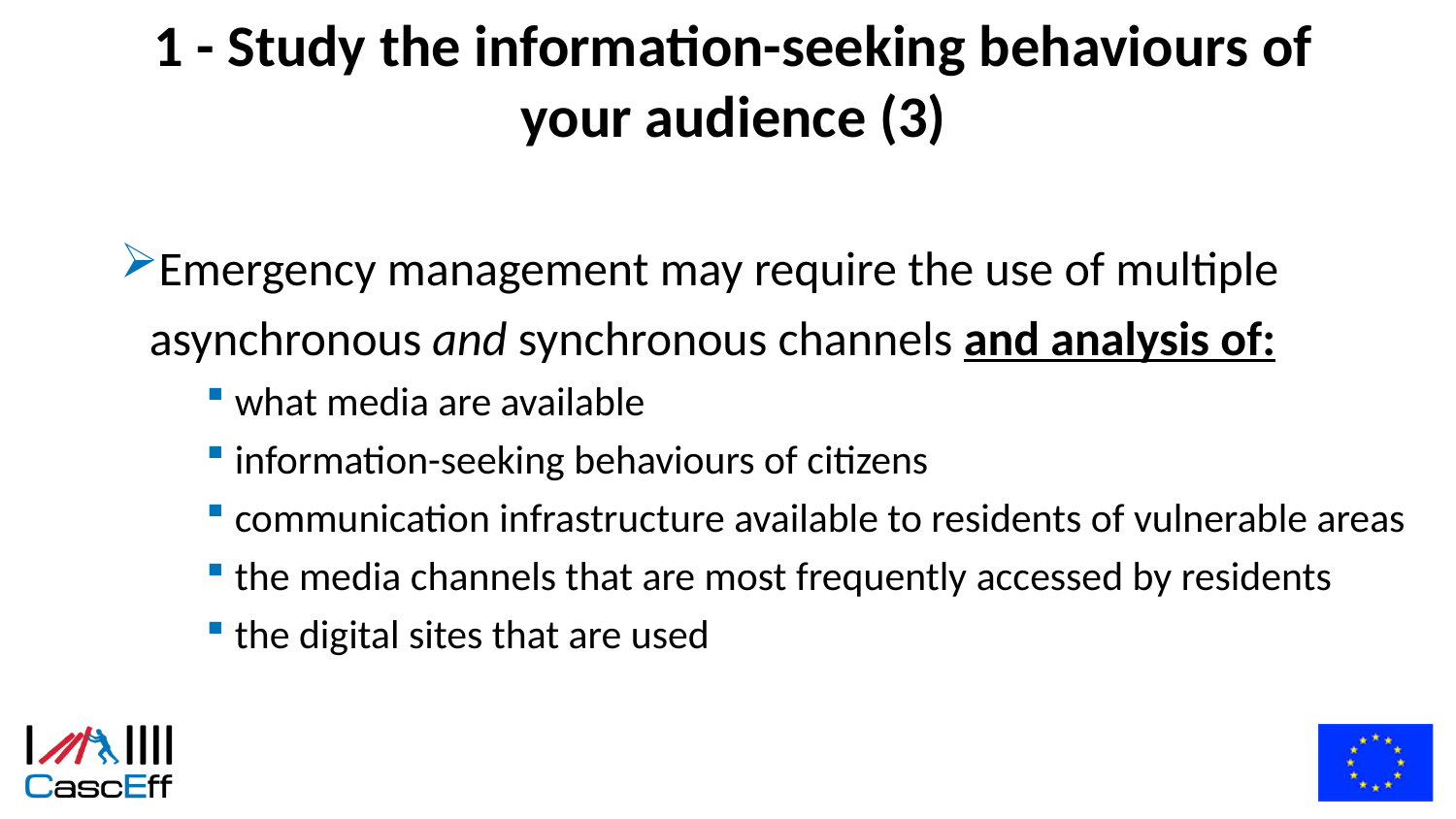

# 1 - Study the information-seeking behaviours of your audience (3)
Emergency management may require the use of multiple asynchronous and synchronous channels and analysis of:
what media are available
information-seeking behaviours of citizens
communication infrastructure available to residents of vulnerable areas
the media channels that are most frequently accessed by residents
the digital sites that are used